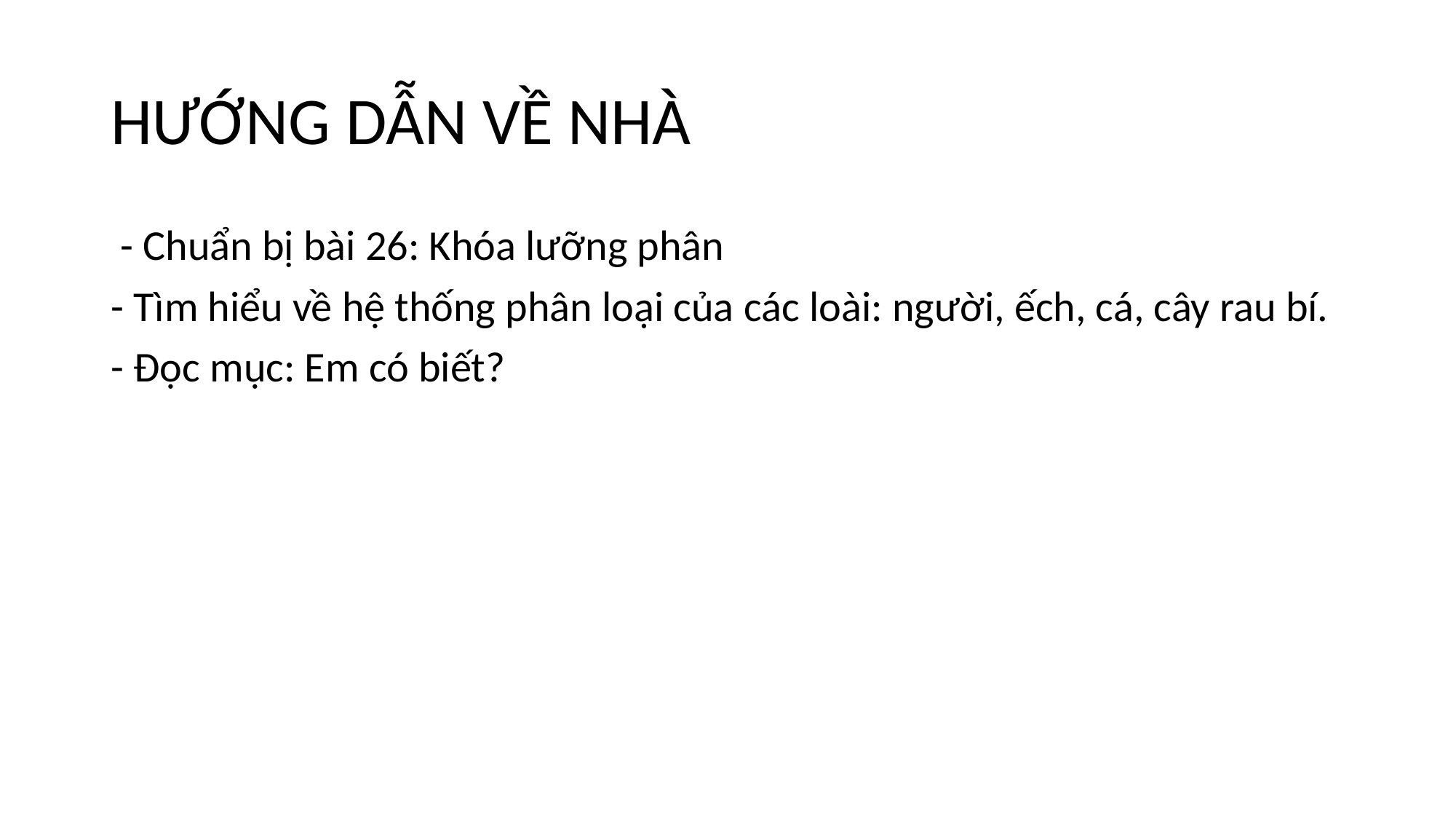

# HƯỚNG DẪN VỀ NHÀ
 - Chuẩn bị bài 26: Khóa lưỡng phân
- Tìm hiểu về hệ thống phân loại của các loài: người, ếch, cá, cây rau bí.
- Đọc mục: Em có biết?